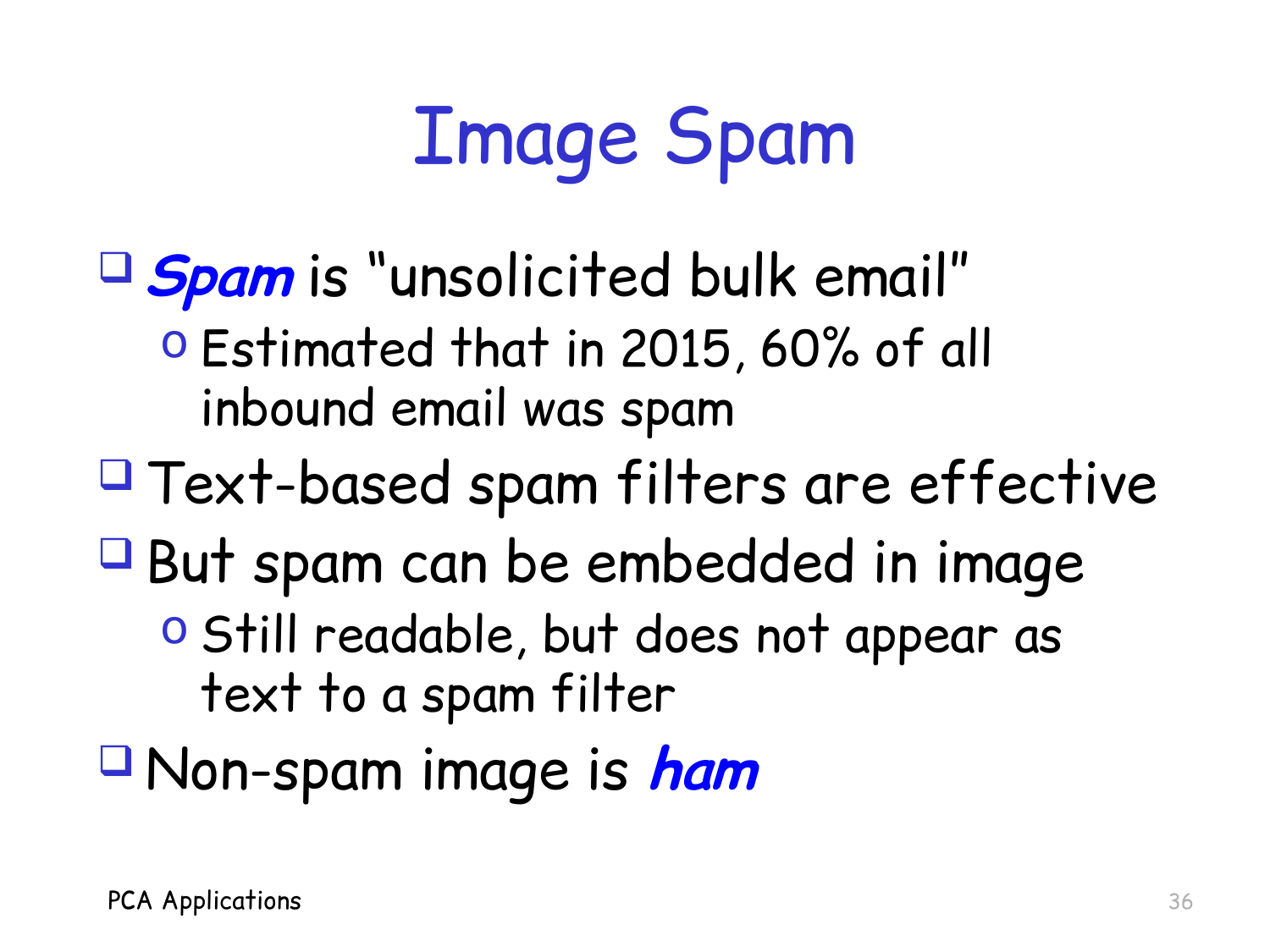

# Image Spam
Spam is “unsolicited bulk email”
Estimated that in 2015, 60% of all inbound email was spam
Text-based spam filters are effective
But spam can be embedded in image
Still readable, but does not appear as text to a spam filter
Non-spam image is ham
PCA Applications
36